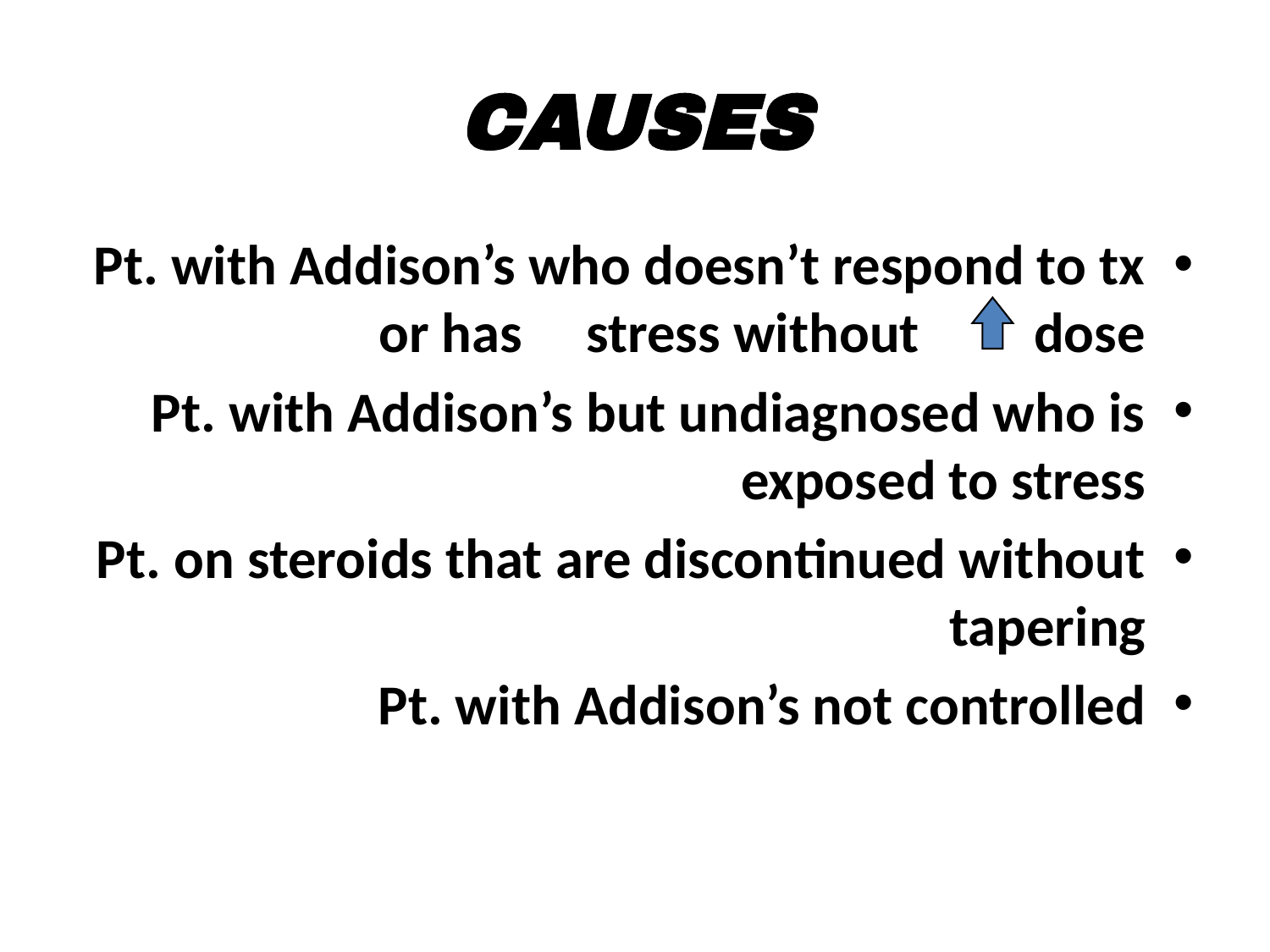

# CAUSES
Pt. with Addison’s who doesn’t respond to tx or has     stress without         dose
Pt. with Addison’s but undiagnosed who is exposed to stress
Pt. on steroids that are discontinued without tapering
Pt. with Addison’s not controlled